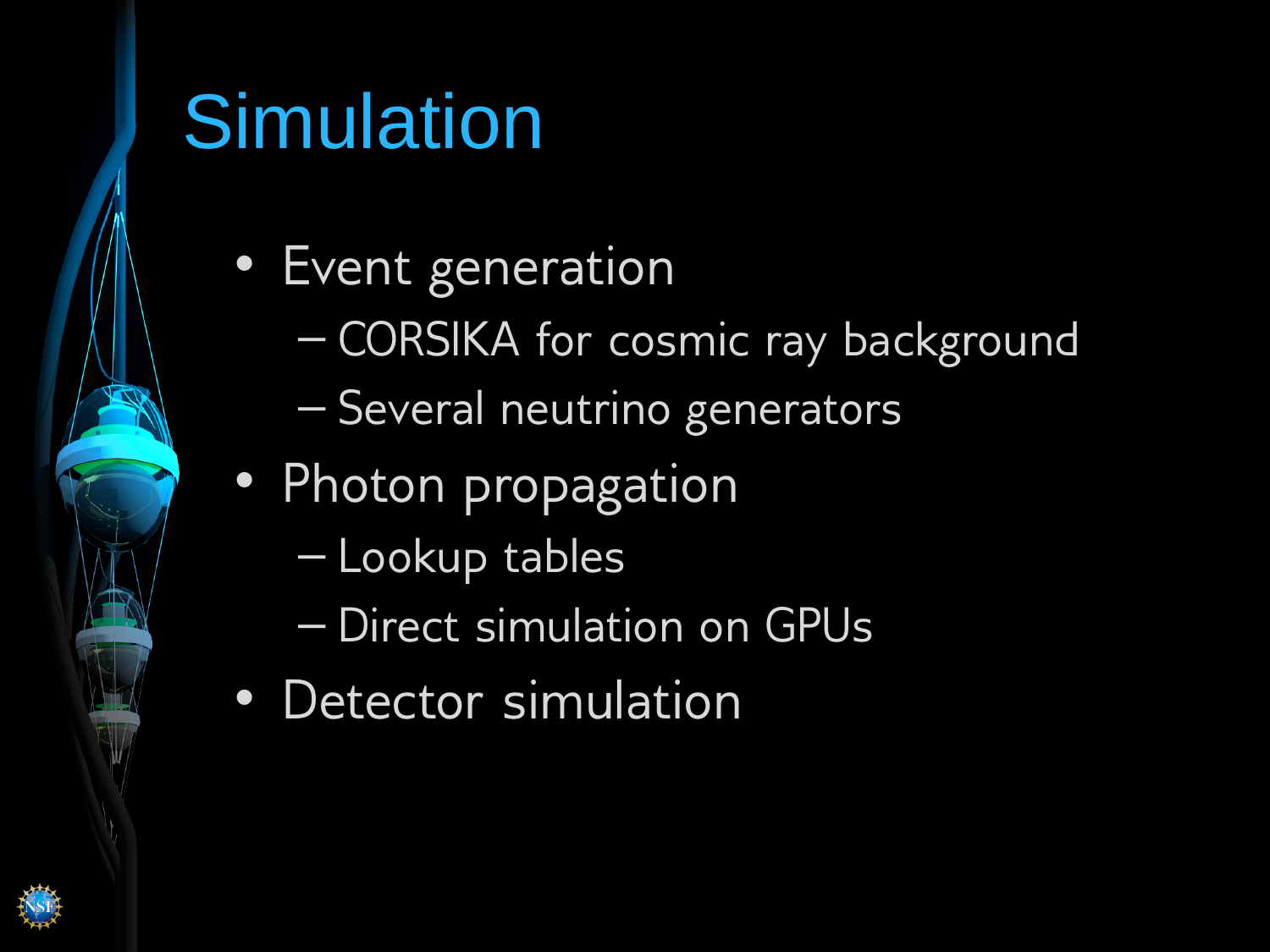

# Simulation
Event generation
CORSIKA for cosmic ray background
Several neutrino generators
Photon propagation
Lookup tables
Direct simulation on GPUs
Detector simulation